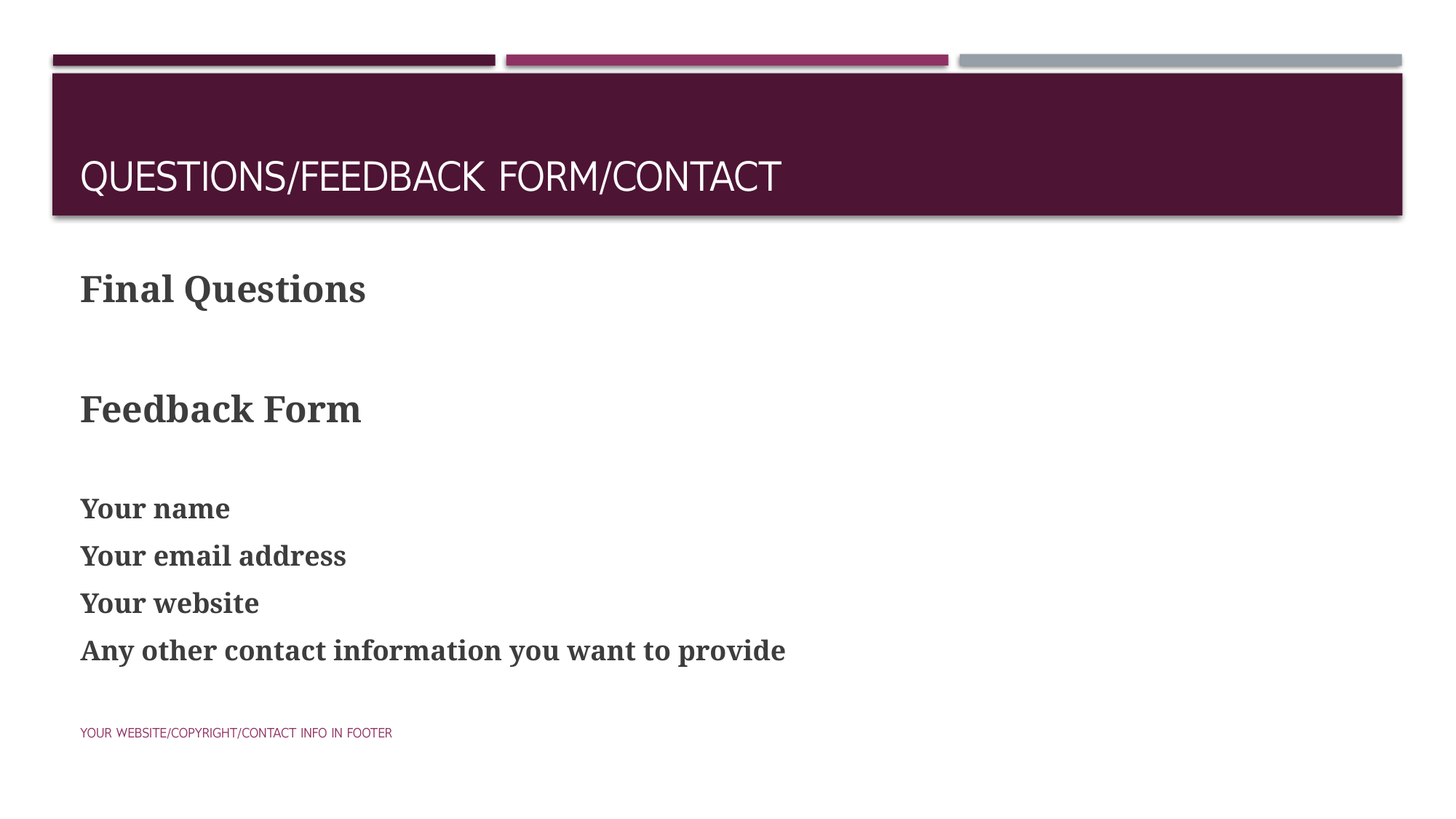

# Questions/Feedback form/Contact
Final Questions

Feedback Form

Your name
Your email address
Your website
Any other contact information you want to provide

Your Website/Copyright/Contact Info in Footer